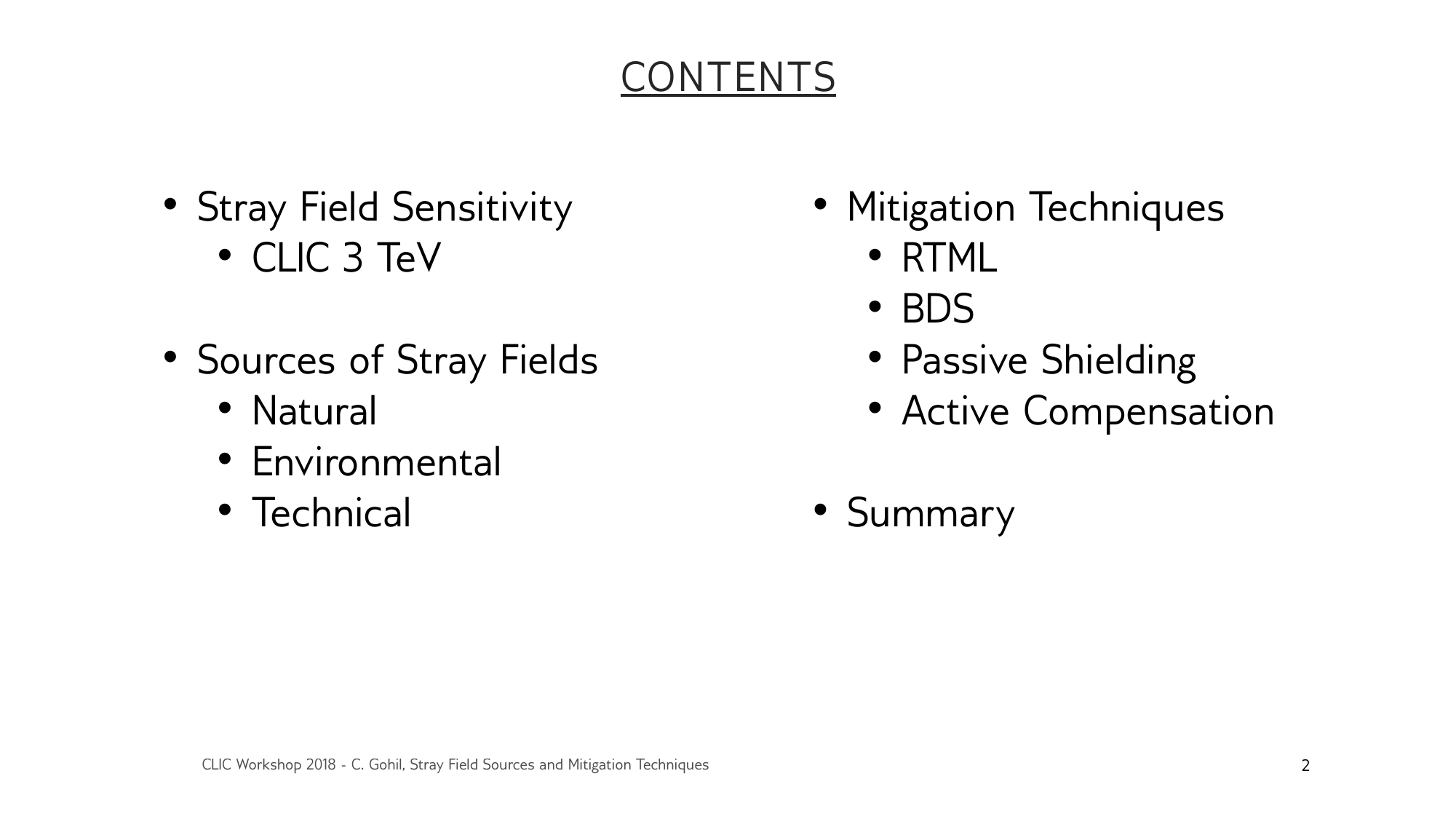

Contents
Stray Field Sensitivity
CLIC 3 TeV

Sources of Stray Fields
Natural
Environmental
Technical
Mitigation Techniques
RTML
BDS
Passive Shielding
Active Compensation

Summary
2
CLIC Workshop 2018 - C. Gohil, Stray Field Sources and Mitigation Techniques